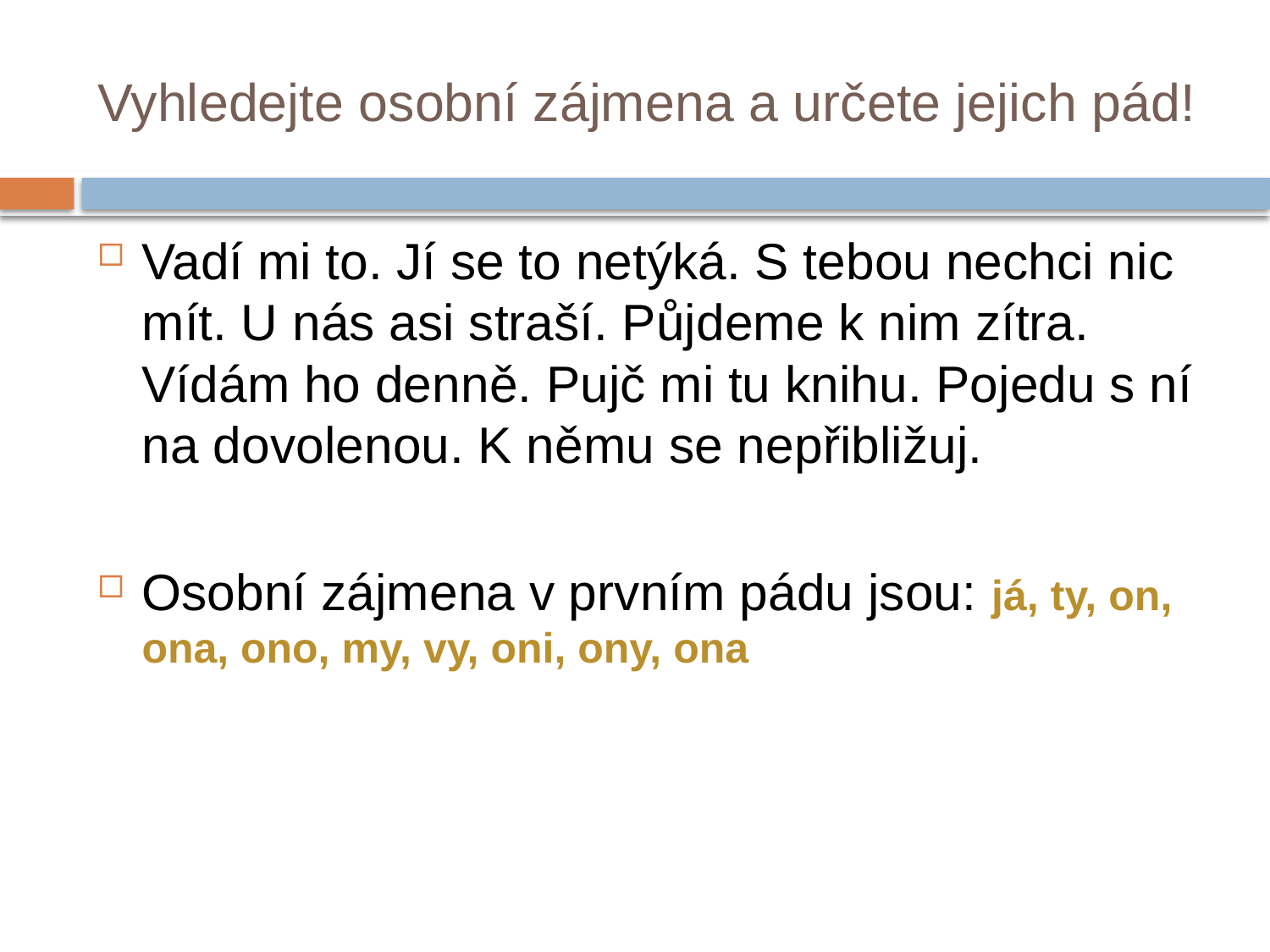

# Vyhledejte osobní zájmena a určete jejich pád!
Vadí mi to. Jí se to netýká. S tebou nechci nic mít. U nás asi straší. Půjdeme k nim zítra. Vídám ho denně. Pujč mi tu knihu. Pojedu s ní na dovolenou. K němu se nepřibližuj.

Osobní zájmena v prvním pádu jsou: já, ty, on, ona, ono, my, vy, oni, ony, ona